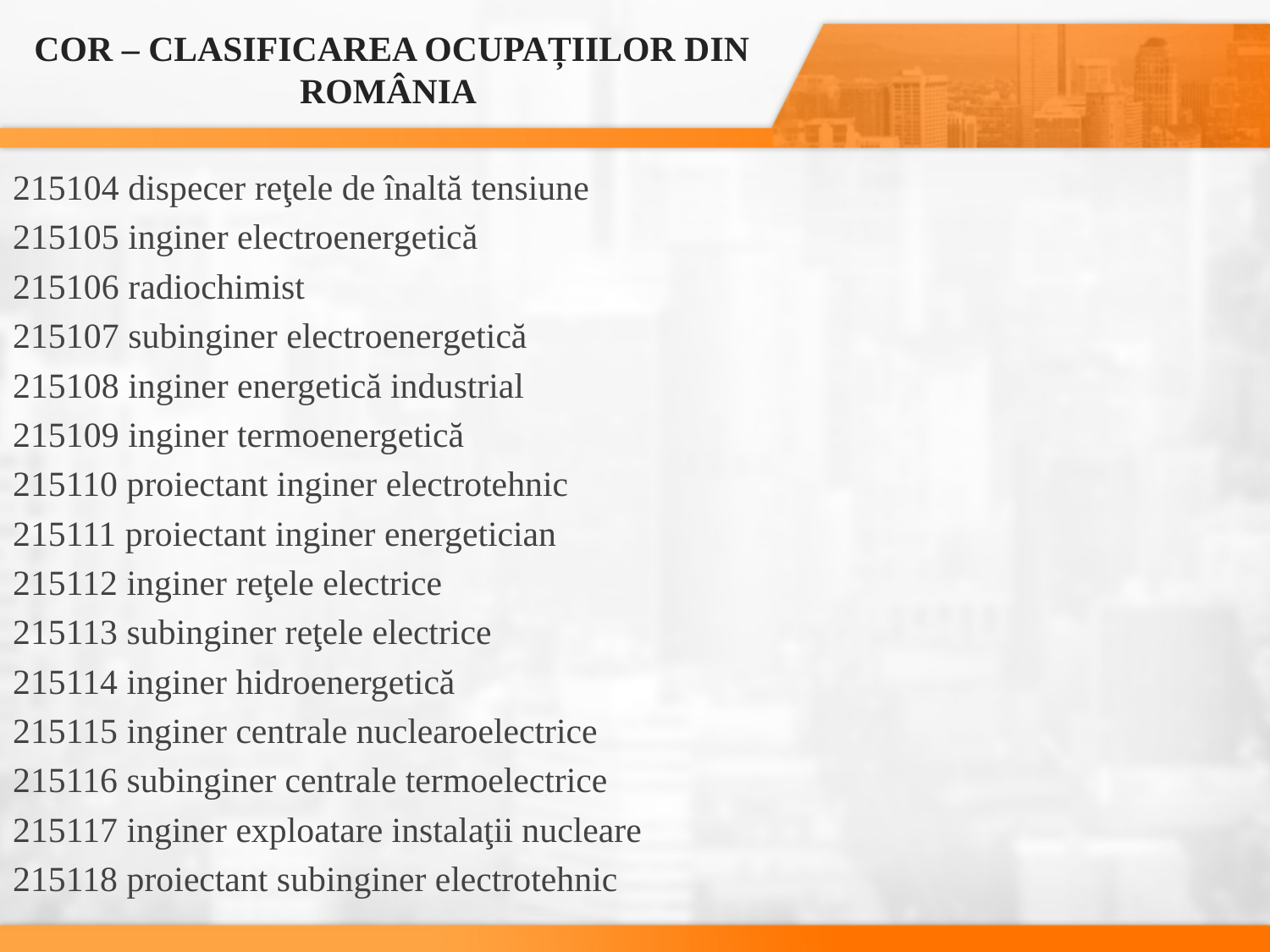

# COR – CLASIFICAREA OCUPAȚIILOR DIN ROMÂNIA
215104 dispecer reţele de înaltă tensiune
215105 inginer electroenergetică
215106 radiochimist
215107 subinginer electroenergetică
215108 inginer energetică industrial
215109 inginer termoenergetică
215110 proiectant inginer electrotehnic
215111 proiectant inginer energetician
215112 inginer reţele electrice
215113 subinginer reţele electrice
215114 inginer hidroenergetică
215115 inginer centrale nuclearoelectrice
215116 subinginer centrale termoelectrice
215117 inginer exploatare instalaţii nucleare
215118 proiectant subinginer electrotehnic